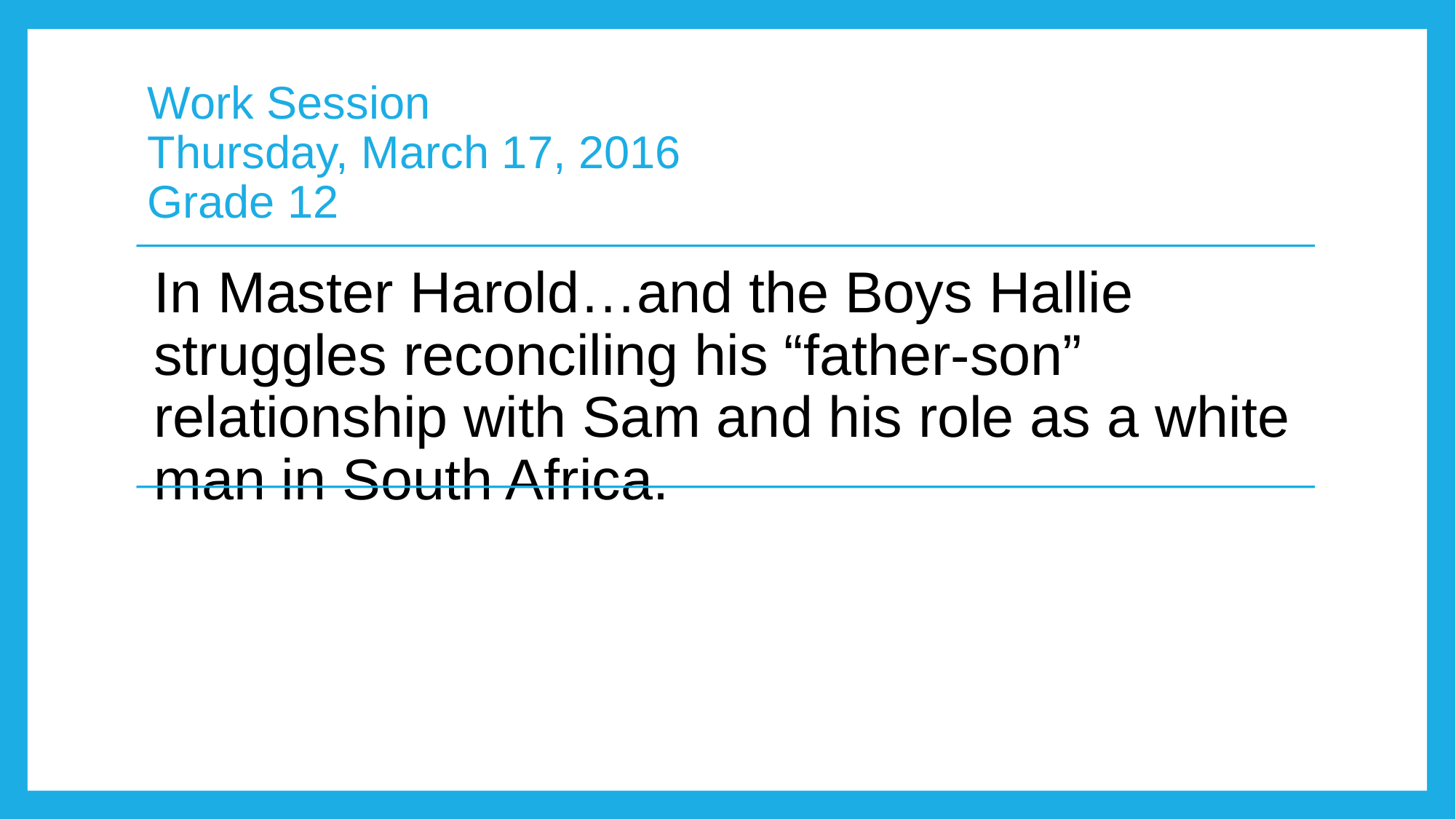

# Work Session Thursday, March 17, 2016 Grade 12
In Master Harold…and the Boys Hallie struggles reconciling his “father-son” relationship with Sam and his role as a white man in South Africa.